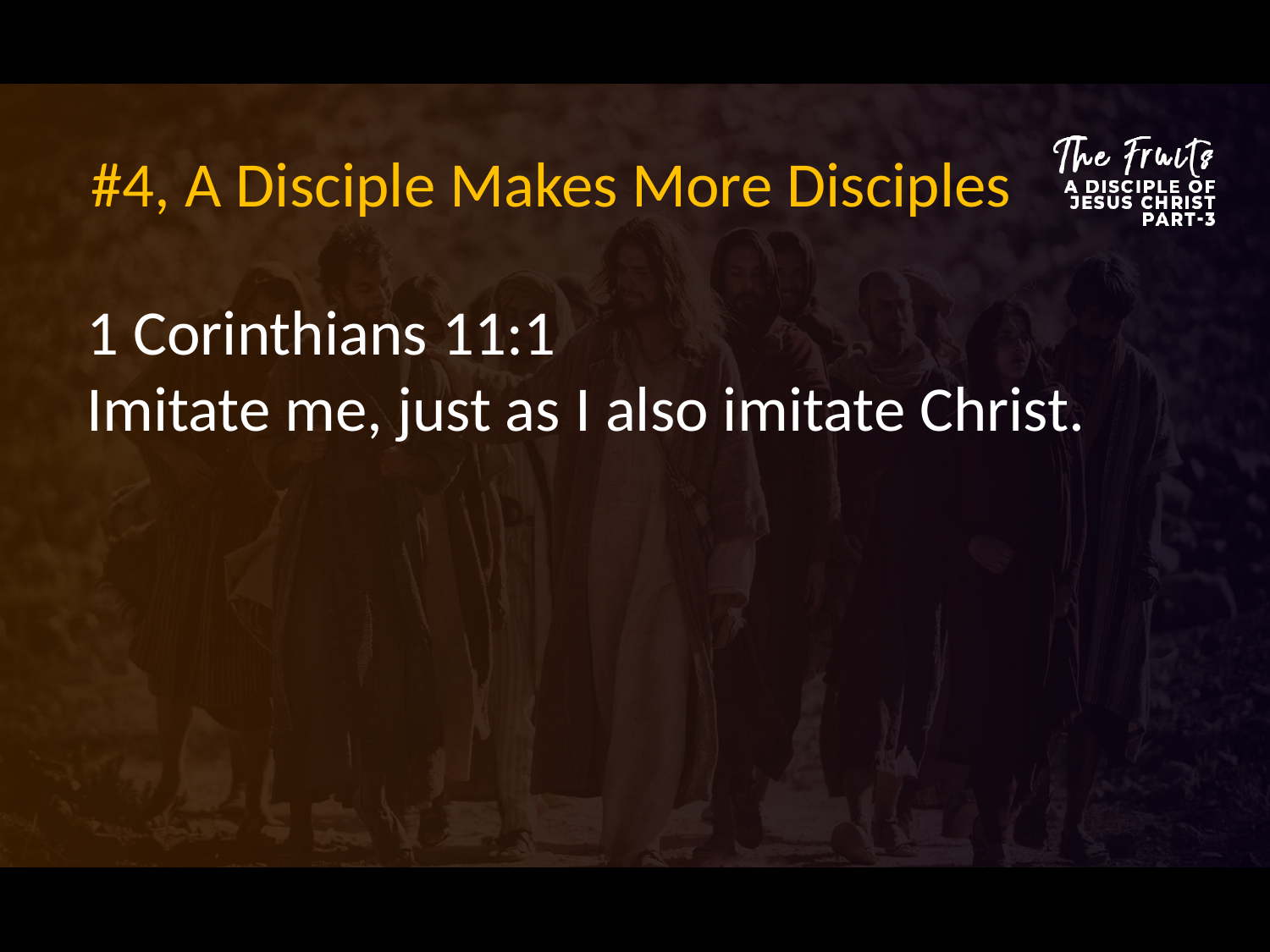

#4, A Disciple Makes More Disciples
1 Corinthians 11:1
Imitate me, just as I also imitate Christ.